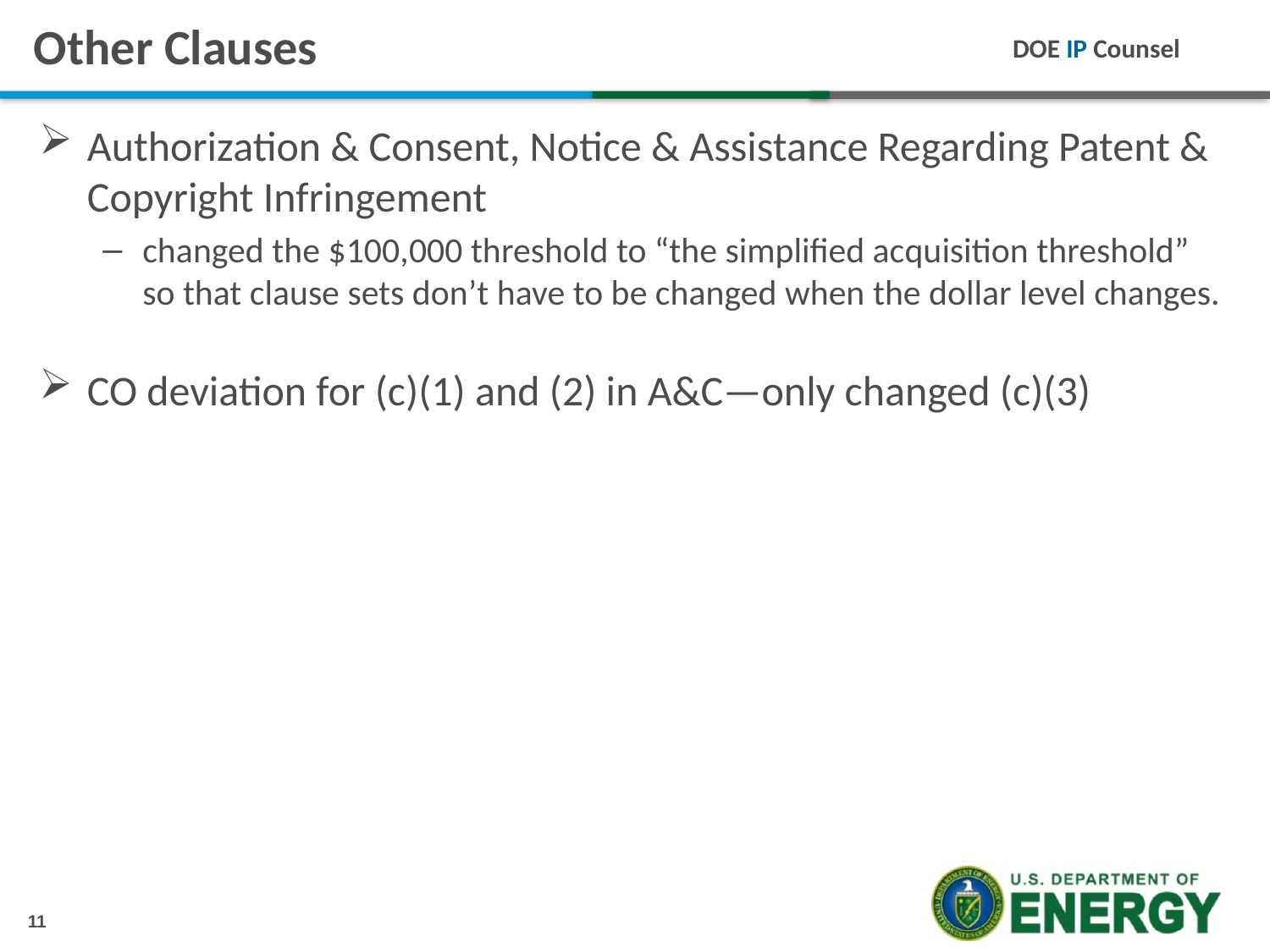

# Other Clauses
Authorization & Consent, Notice & Assistance Regarding Patent & Copyright Infringement
changed the $100,000 threshold to “the simplified acquisition threshold” so that clause sets don’t have to be changed when the dollar level changes.
CO deviation for (c)(1) and (2) in A&C—only changed (c)(3)